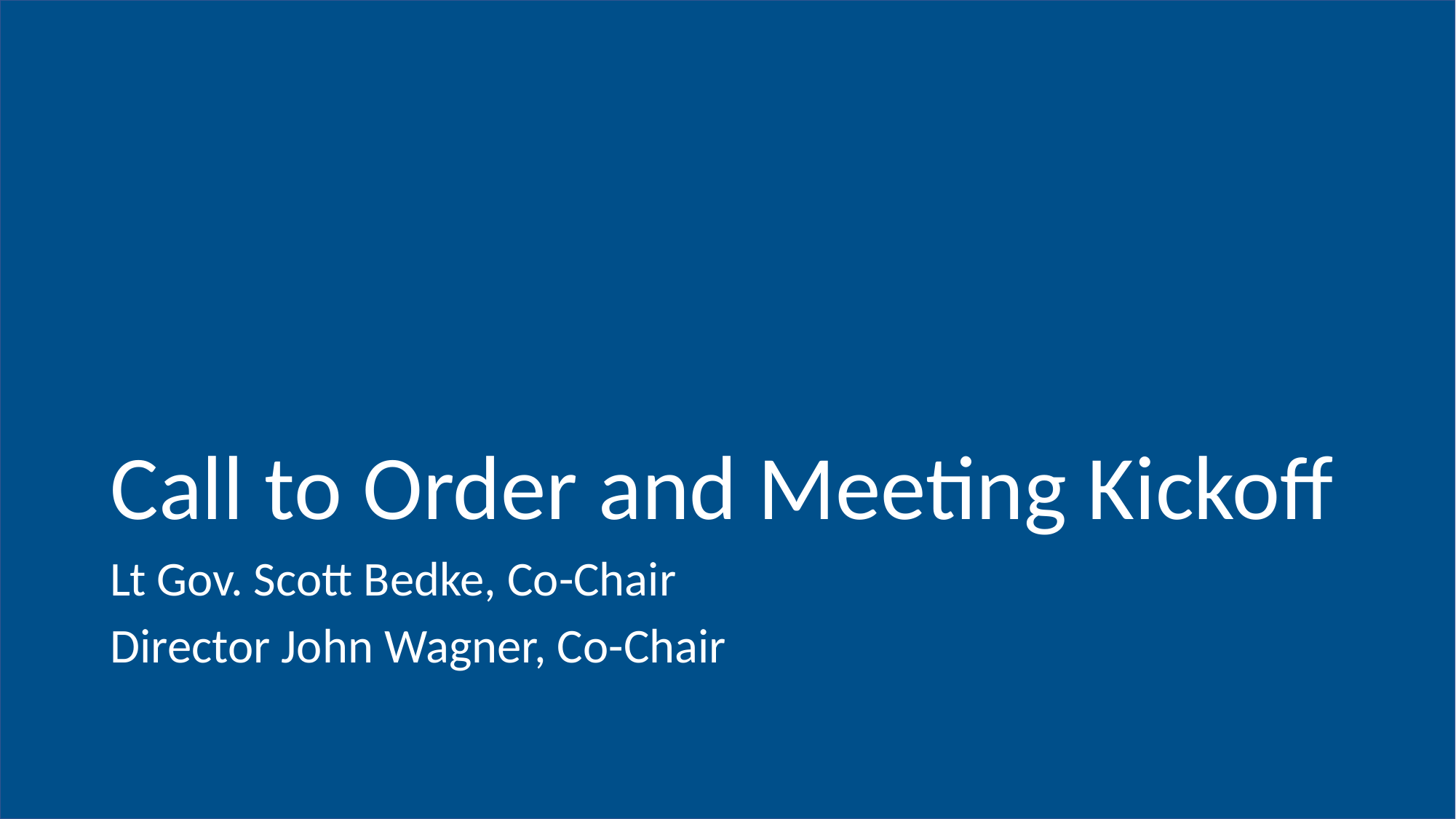

# Call to Order and Meeting Kickoff
Lt Gov. Scott Bedke, Co-Chair
Director John Wagner, Co-Chair